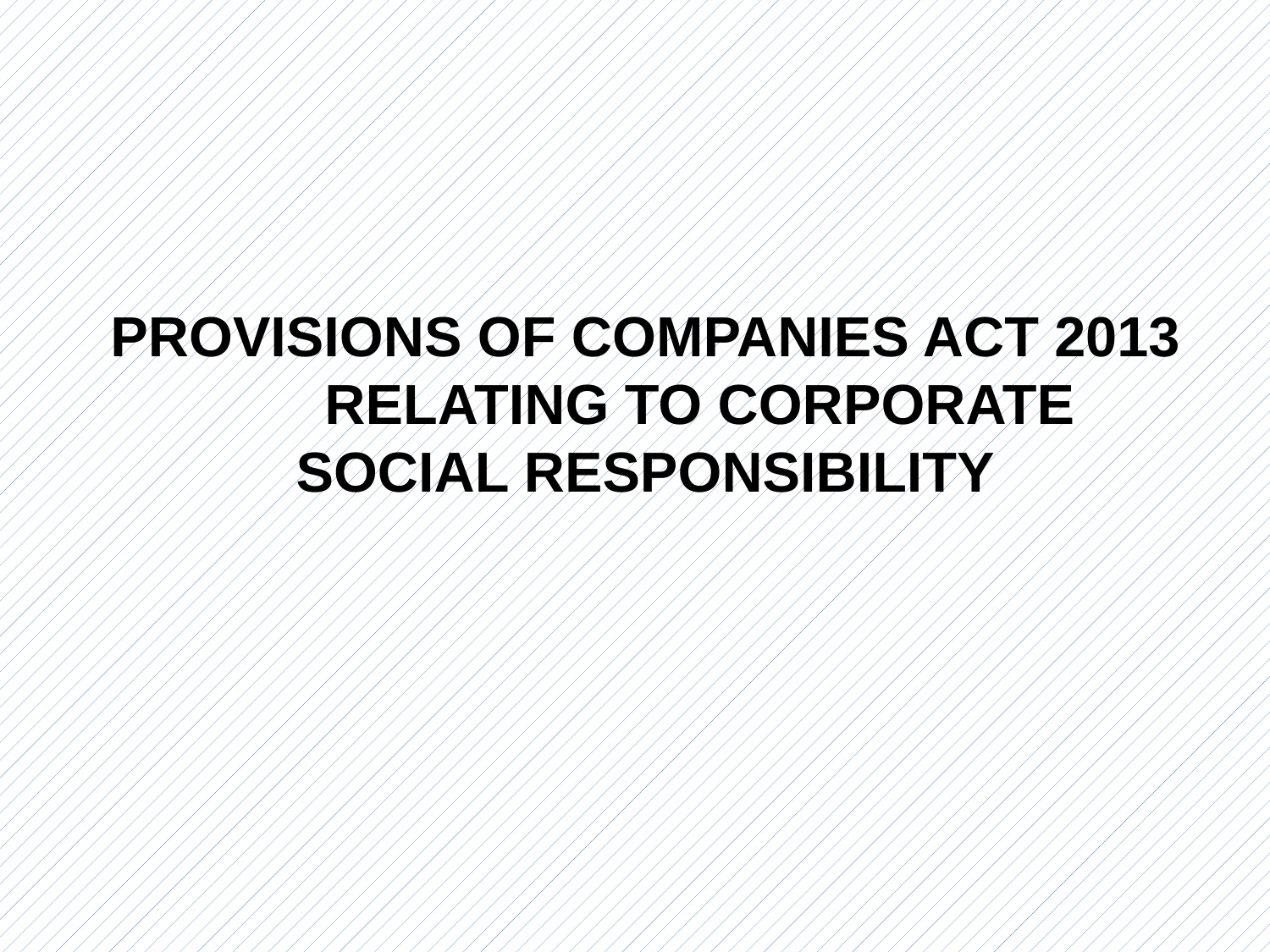

# PROVISIONS OF COMPANIES ACT 2013        RELATING TO CORPORATE SOCIAL RESPONSIBILITY